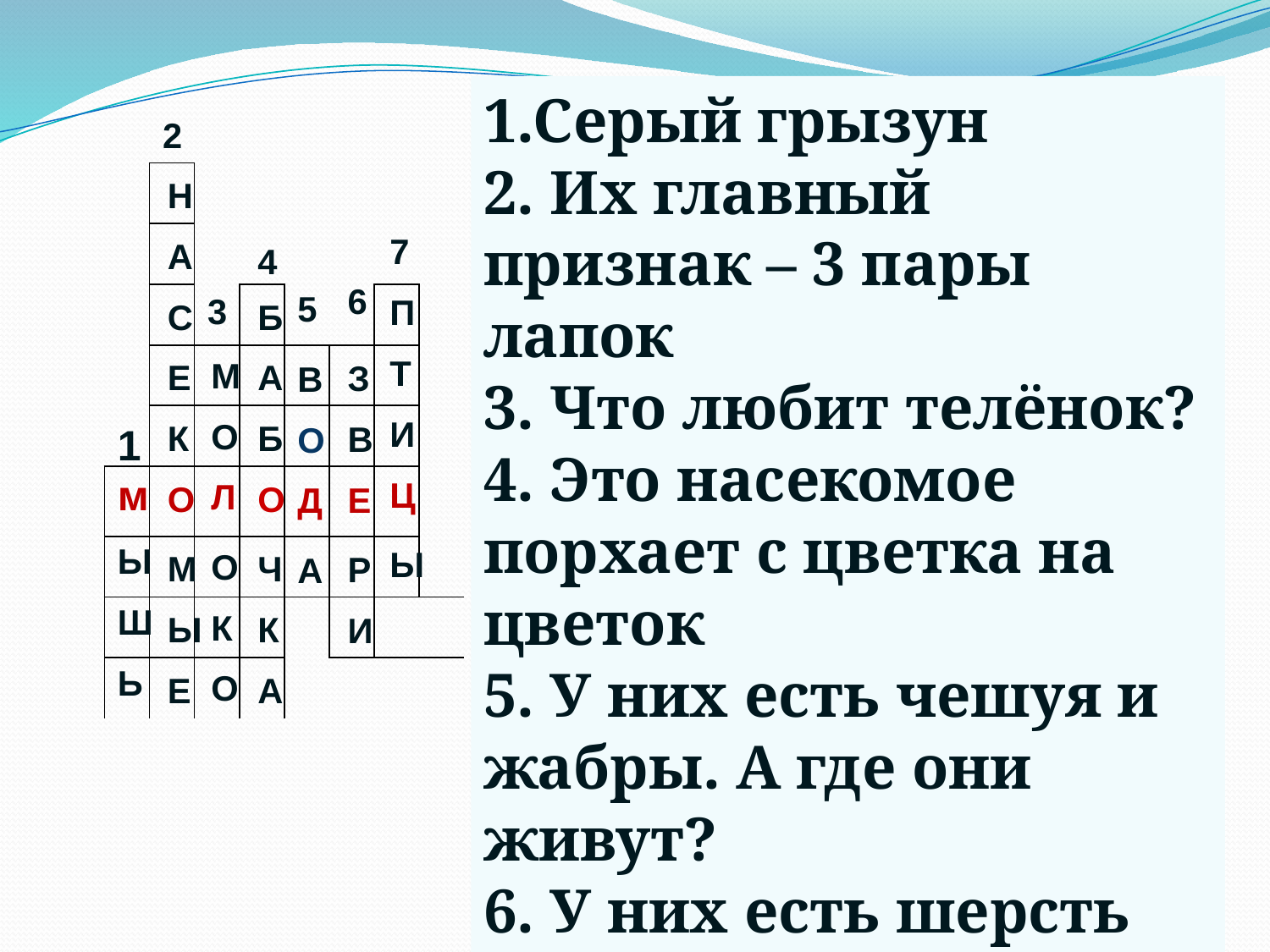

|  |  |  |  |  |  |  |  |  |  |  |  |  |
| --- | --- | --- | --- | --- | --- | --- | --- | --- | --- | --- | --- | --- |
|  |  |  |  |  |  |  |  |  |  |  |  |  |
|  |  |  |  |  |  |  |  |  |  |  |  |  |
|  |  |  |  |  |  |  |  |  |  |  |  |  |
|  |  |  |  |  |  |  |  |  |  |  |  |  |
|  |  |  |  |  |  |  |  |  |  |  |  |  |
|  |  |  |  |  |  |  |  |  |  |  |  |  |
|  |  |  |  |  |  |  |  |  |  |  |  |  |
|  |  |  |  |  |  |  |  |  |  |  |  |  |
|  |  |  |  |  |  |  |  |  |  |  |  |  |
|  |  |  |  |  |  |  |  |  |  |  |  |  |
|  |  |  |  |  |  |  |  |  |  |  |  |  |
1.Серый грызун
2. Их главный признак – 3 пары лапок
3. Что любит телёнок?
4. Это насекомое порхает с цветка на цветок
5. У них есть чешуя и жабры. А где они живут?
6. У них есть шерсть
7. У них есть перья
| 2 |
| --- |
| Н |
| --- |
| А |
| С |
| Е |
| К |
| О |
| М |
| Ы |
| Е |
| 7 |
| --- |
|  |
| 4 |
| --- |
| 6 |
| --- |
| 5 |
| --- |
|  |
|  |
|  |
| 3 |
| --- |
|  |
| П |
| --- |
| Т |
| И |
| Ц |
| Ы |
| Б |
| --- |
| А |
| Б |
| О |
| Ч |
| К |
| А |
| М |
| --- |
| О |
| Л |
| О |
| К |
| О |
| З |
| --- |
| В |
| Е |
| Р |
| И |
| В |
| --- |
| О |
| Д |
| А |
| 1 |
| --- |
|  |
|  |
|  |
| м |
| --- |
| Ы |
| Ш |
| Ь |